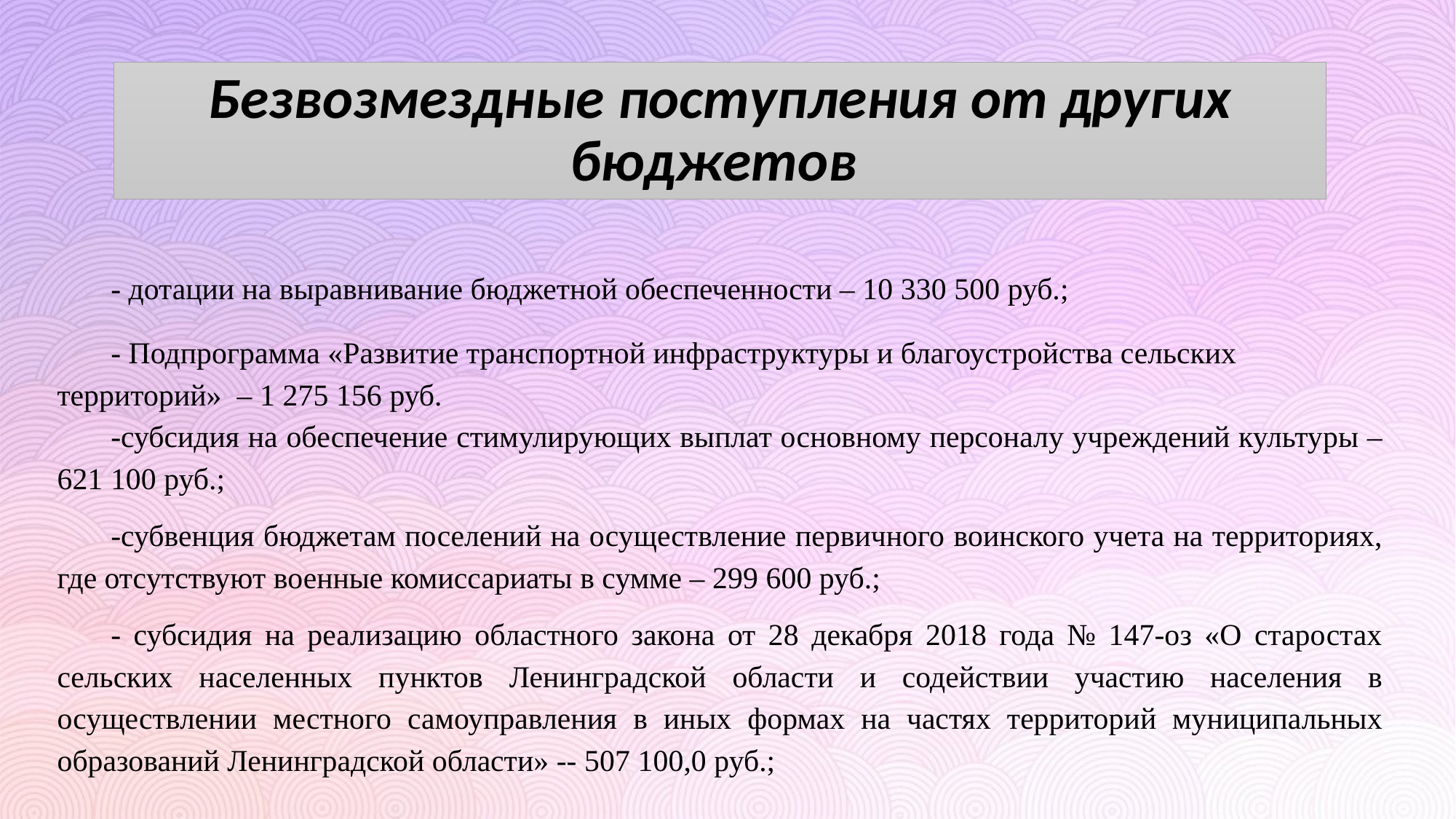

# Безвозмездные поступления от других бюджетов
- дотации на выравнивание бюджетной обеспеченности – 10 330 500 руб.;
- Подпрограмма «Развитие транспортной инфраструктуры и благоустройства сельских территорий»  – 1 275 156 руб.
-субсидия на обеспечение стимулирующих выплат основному персоналу учреждений культуры – 621 100 руб.;
-субвенция бюджетам поселений на осуществление первичного воинского учета на территориях, где отсутствуют военные комиссариаты в сумме – 299 600 руб.;
- субсидия на реализацию областного закона от 28 декабря 2018 года № 147-оз «О старостах сельских населенных пунктов Ленинградской области и содействии участию населения в осуществлении местного самоуправления в иных формах на частях территорий муниципальных образований Ленинградской области» -- 507 100,0 руб.;